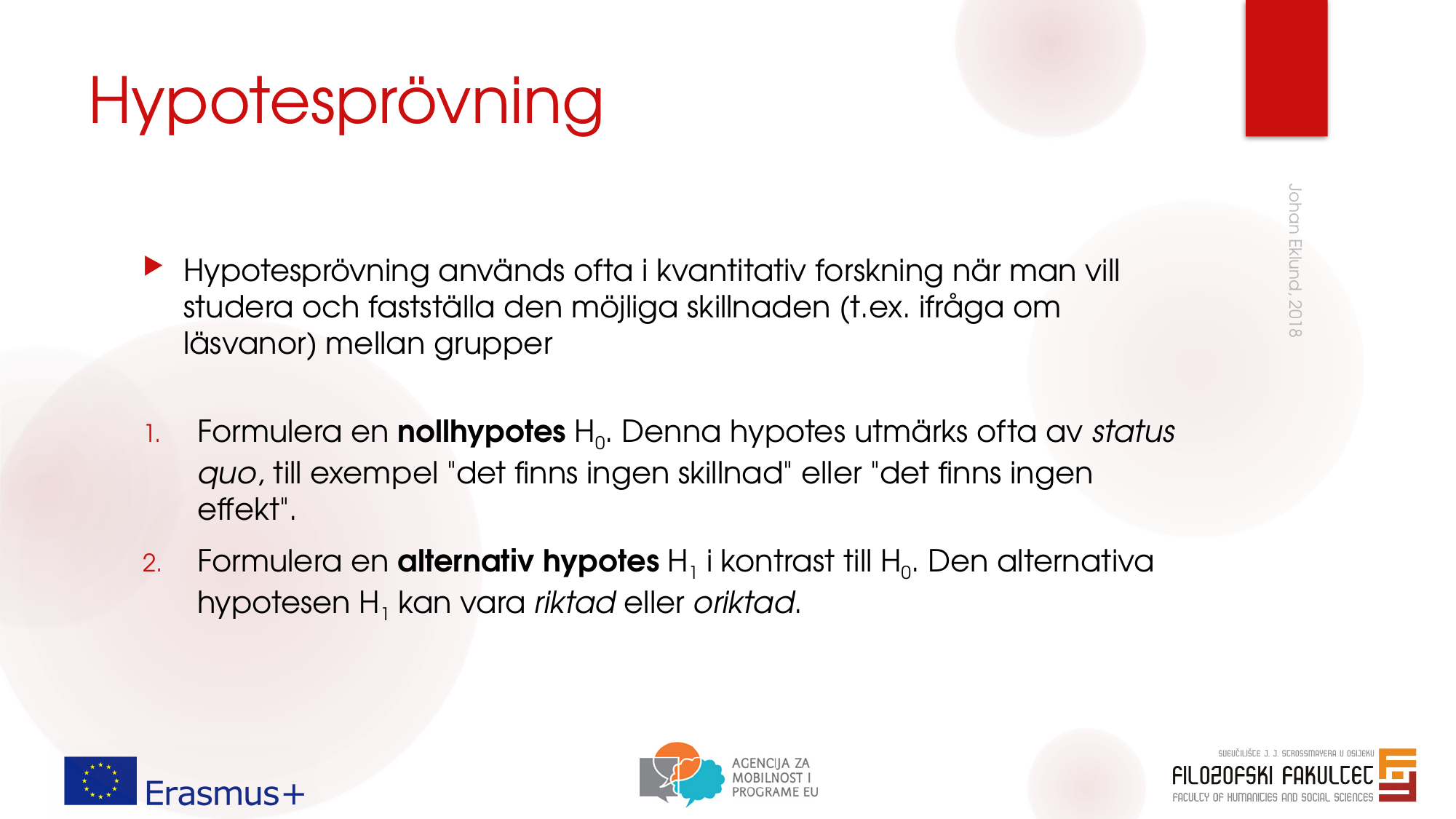

# Hypotesprövning
Hypotesprövning används ofta i kvantitativ forskning när man vill studera och fastställa den möjliga skillnaden (t.ex. ifråga om läsvanor) mellan grupper
Formulera en nollhypotes H0. Denna hypotes utmärks ofta av status quo, till exempel "det finns ingen skillnad" eller "det finns ingen effekt".
Formulera en alternativ hypotes H1 i kontrast till H0. Den alternativa hypotesen H1 kan vara riktad eller oriktad.
Johan Eklund, 2018